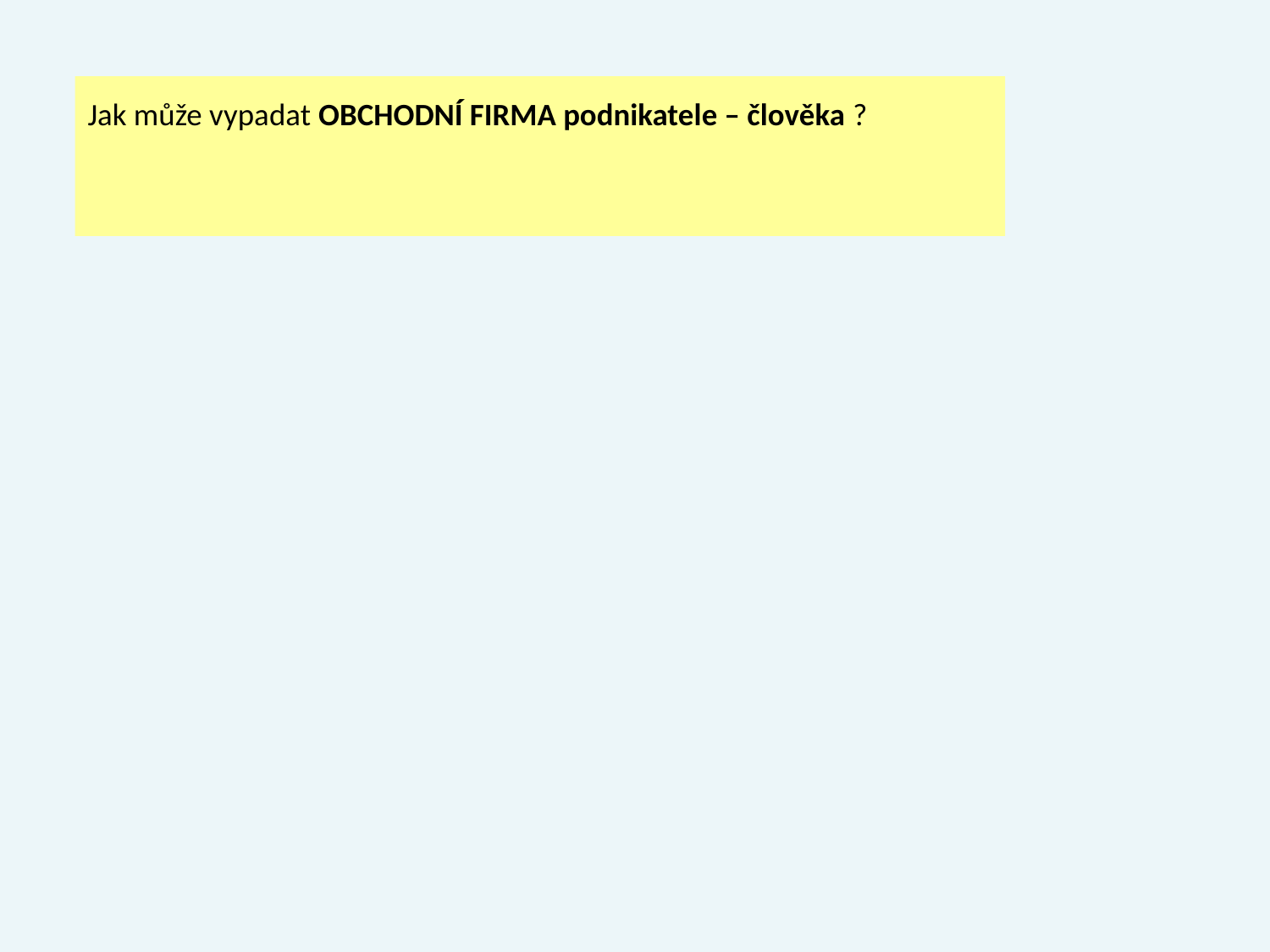

Jak může vypadat OBCHODNÍ FIRMA podnikatele – člověka ?